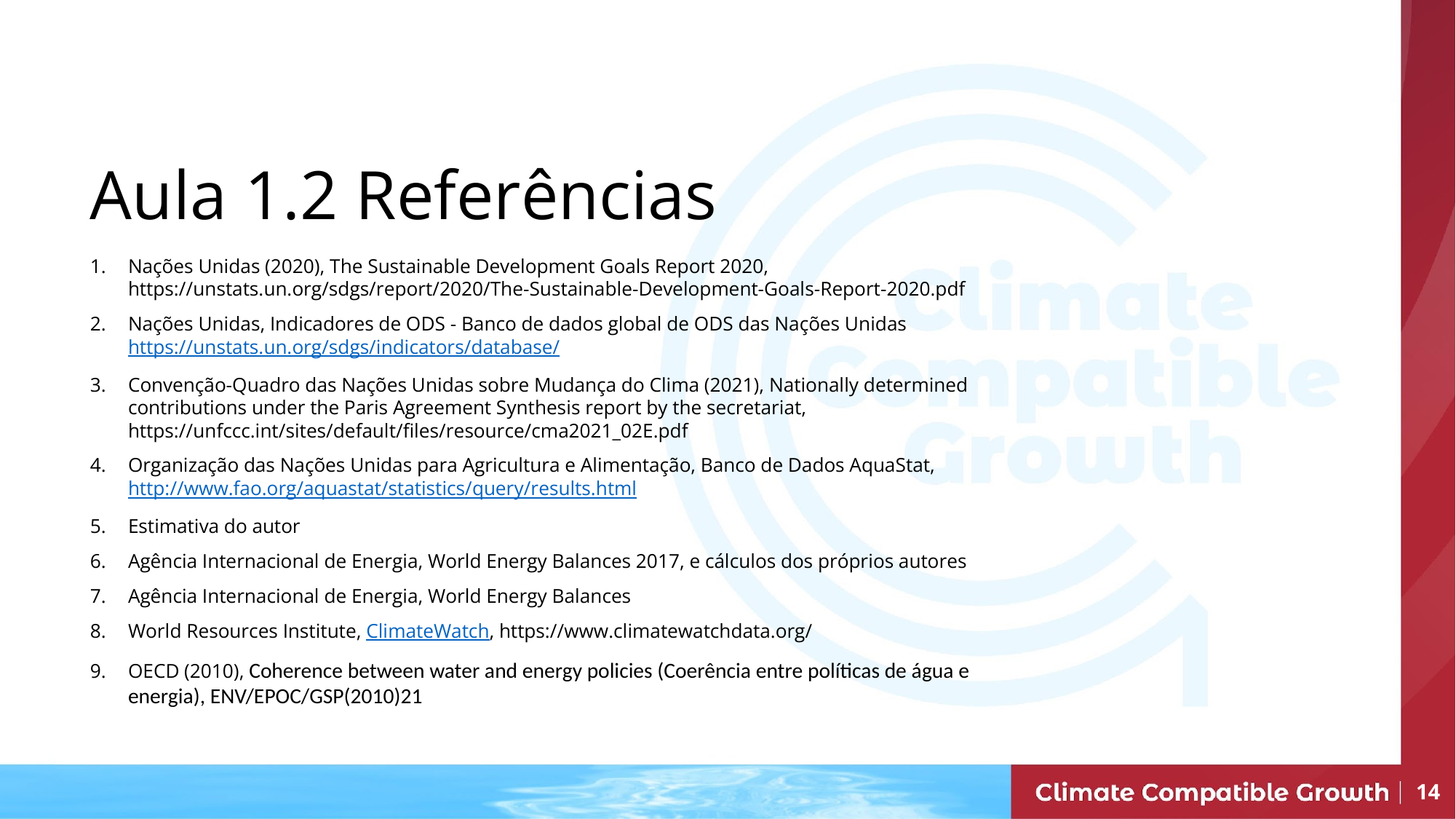

# Aula 1.2 Referências
Nações Unidas (2020), The Sustainable Development Goals Report 2020, https://unstats.un.org/sdgs/report/2020/The-Sustainable-Development-Goals-Report-2020.pdf
Nações Unidas, Indicadores de ODS - Banco de dados global de ODS das Nações Unidas https://unstats.un.org/sdgs/indicators/database/
Convenção-Quadro das Nações Unidas sobre Mudança do Clima (2021), Nationally determined contributions under the Paris Agreement Synthesis report by the secretariat, https://unfccc.int/sites/default/files/resource/cma2021_02E.pdf
Organização das Nações Unidas para Agricultura e Alimentação, Banco de Dados AquaStat, http://www.fao.org/aquastat/statistics/query/results.html
Estimativa do autor
Agência Internacional de Energia, World Energy Balances 2017, e cálculos dos próprios autores
Agência Internacional de Energia, World Energy Balances
World Resources Institute, ClimateWatch, https://www.climatewatchdata.org/
OECD (2010), Coherence between water and energy policies (Coerência entre políticas de água e energia), ENV/EPOC/GSP(2010)21

14